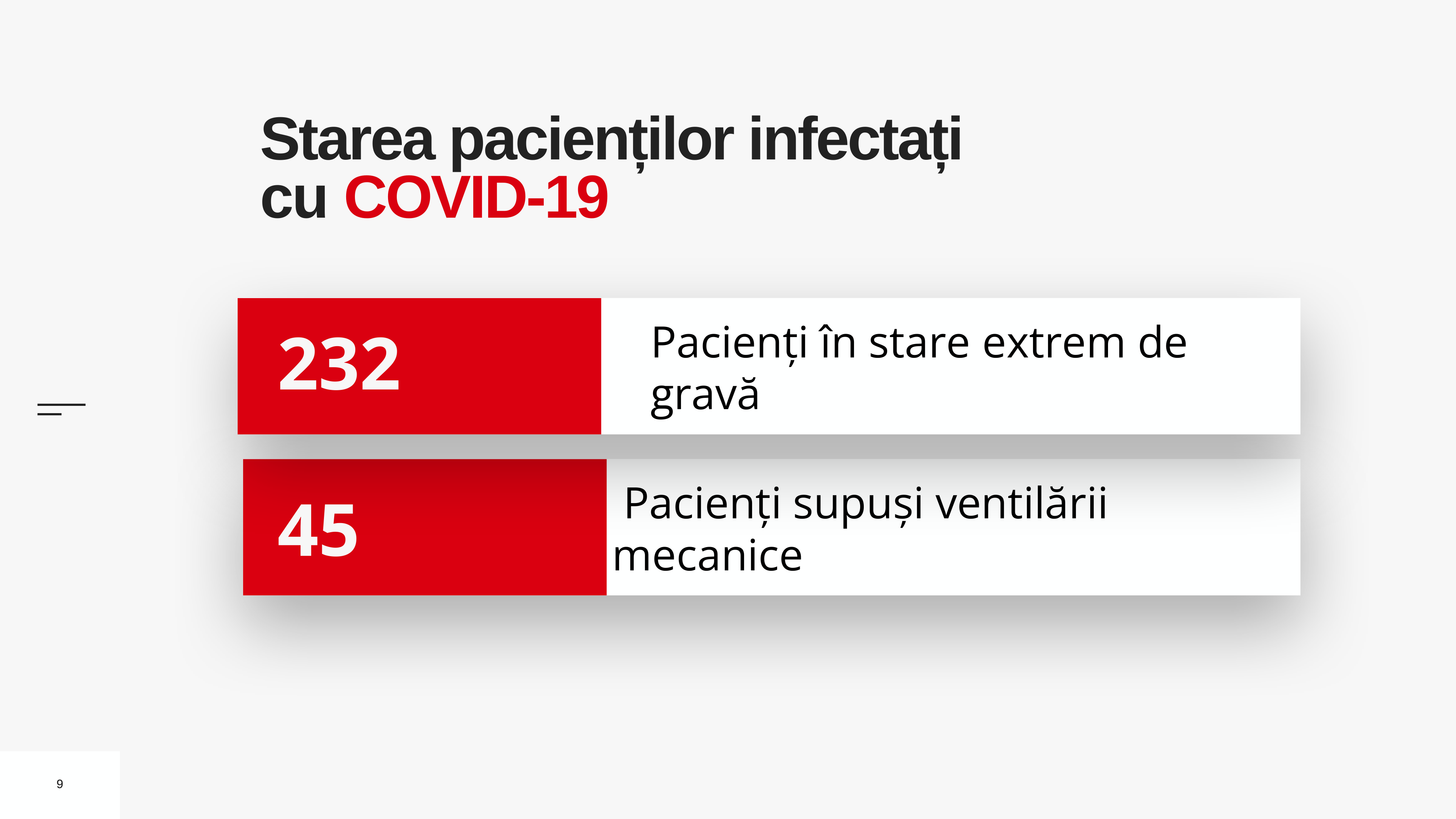

# Starea pacienților infectați cu COVID-19

Pacienți în stare extrem de gravă

232

 Pacienți supuși ventilării mecanice

45
9
9